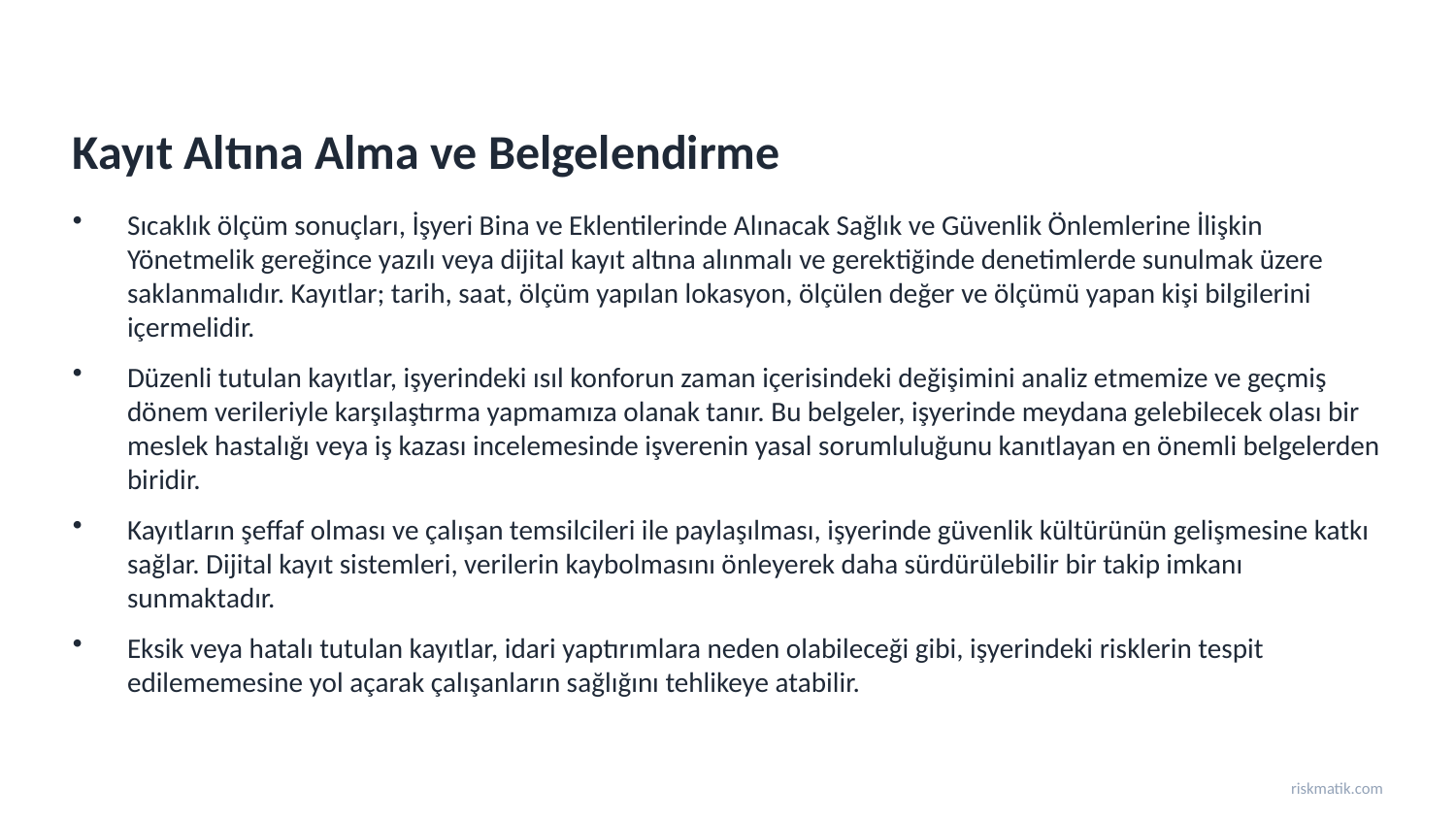

Kayıt Altına Alma ve Belgelendirme
Sıcaklık ölçüm sonuçları, İşyeri Bina ve Eklentilerinde Alınacak Sağlık ve Güvenlik Önlemlerine İlişkin Yönetmelik gereğince yazılı veya dijital kayıt altına alınmalı ve gerektiğinde denetimlerde sunulmak üzere saklanmalıdır. Kayıtlar; tarih, saat, ölçüm yapılan lokasyon, ölçülen değer ve ölçümü yapan kişi bilgilerini içermelidir.
Düzenli tutulan kayıtlar, işyerindeki ısıl konforun zaman içerisindeki değişimini analiz etmemize ve geçmiş dönem verileriyle karşılaştırma yapmamıza olanak tanır. Bu belgeler, işyerinde meydana gelebilecek olası bir meslek hastalığı veya iş kazası incelemesinde işverenin yasal sorumluluğunu kanıtlayan en önemli belgelerden biridir.
Kayıtların şeffaf olması ve çalışan temsilcileri ile paylaşılması, işyerinde güvenlik kültürünün gelişmesine katkı sağlar. Dijital kayıt sistemleri, verilerin kaybolmasını önleyerek daha sürdürülebilir bir takip imkanı sunmaktadır.
Eksik veya hatalı tutulan kayıtlar, idari yaptırımlara neden olabileceği gibi, işyerindeki risklerin tespit edilememesine yol açarak çalışanların sağlığını tehlikeye atabilir.
riskmatik.com